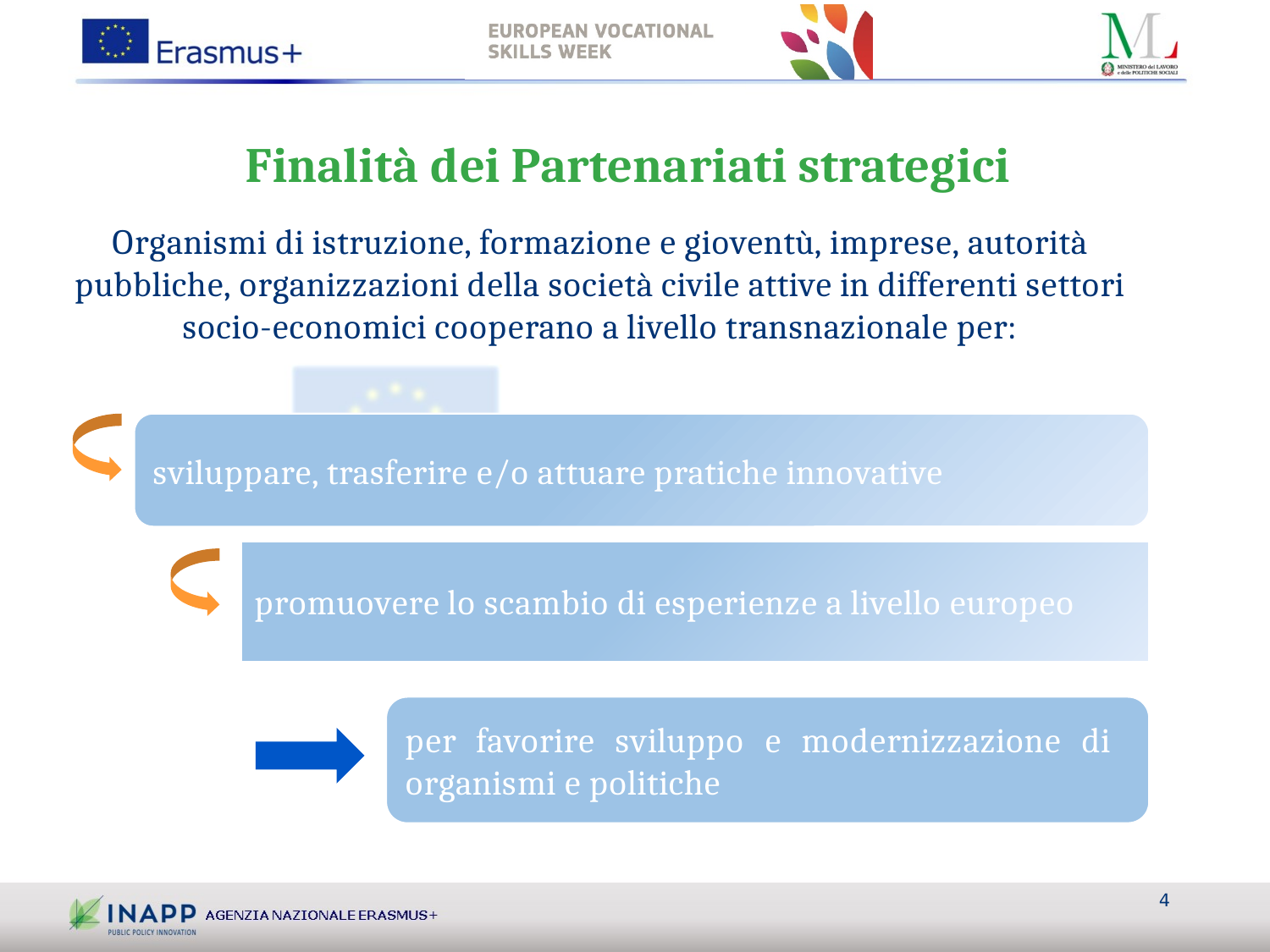

# Finalità dei Partenariati strategici

Organismi di istruzione, formazione e gioventù, imprese, autorità pubbliche, organizzazioni della società civile attive in differenti settori socio-economici cooperano a livello transnazionale per:

sviluppare, trasferire e/o attuare pratiche innovative

promuovere lo scambio di esperienze a livello europeo

per favorire sviluppo e modernizzazione di  organismi e politiche

4